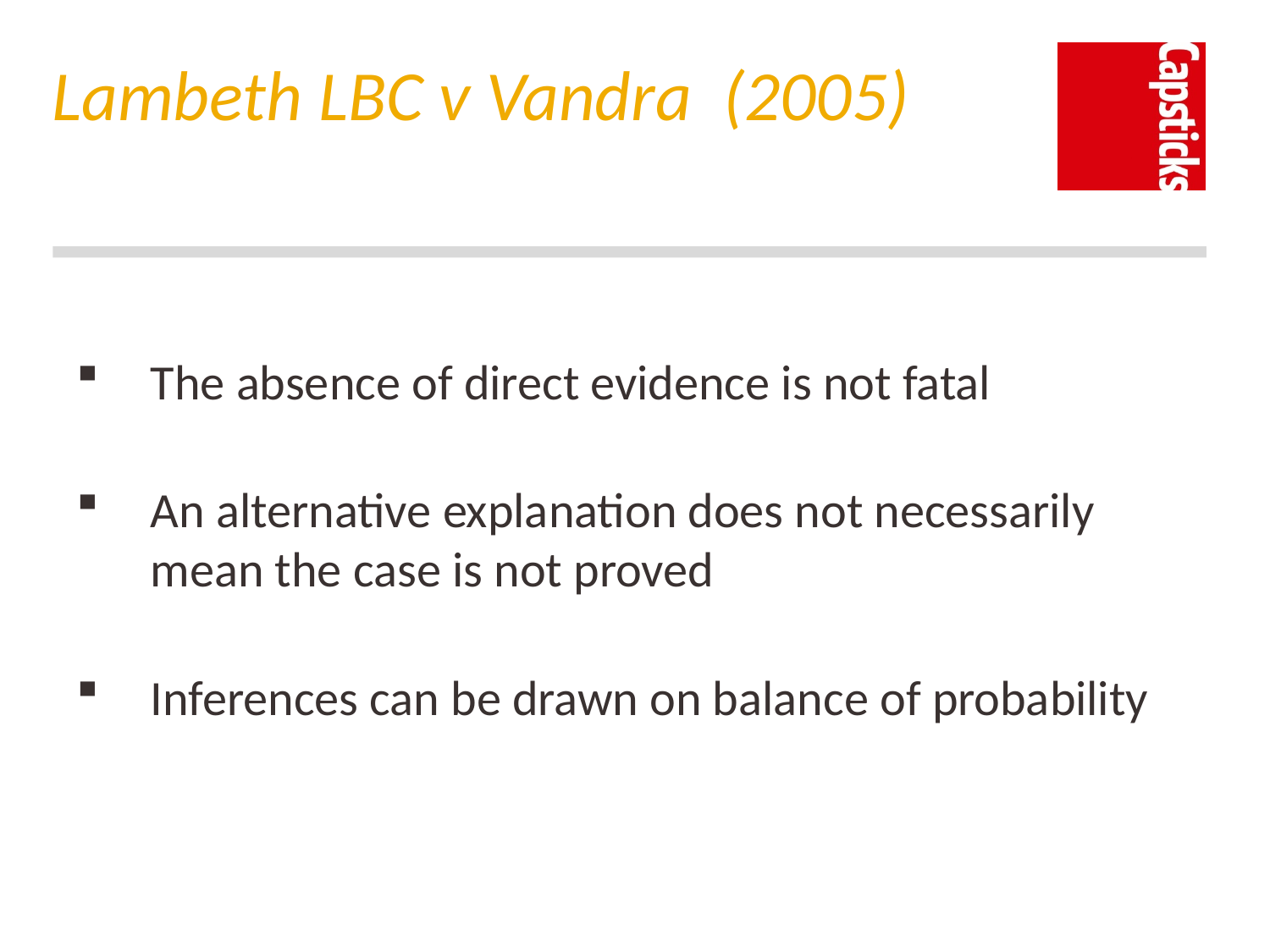

# Lambeth LBC v Vandra  (2005)

The absence of direct evidence is not fatal

An alternative explanation does not necessarily mean the case is not proved

Inferences can be drawn on balance of probability